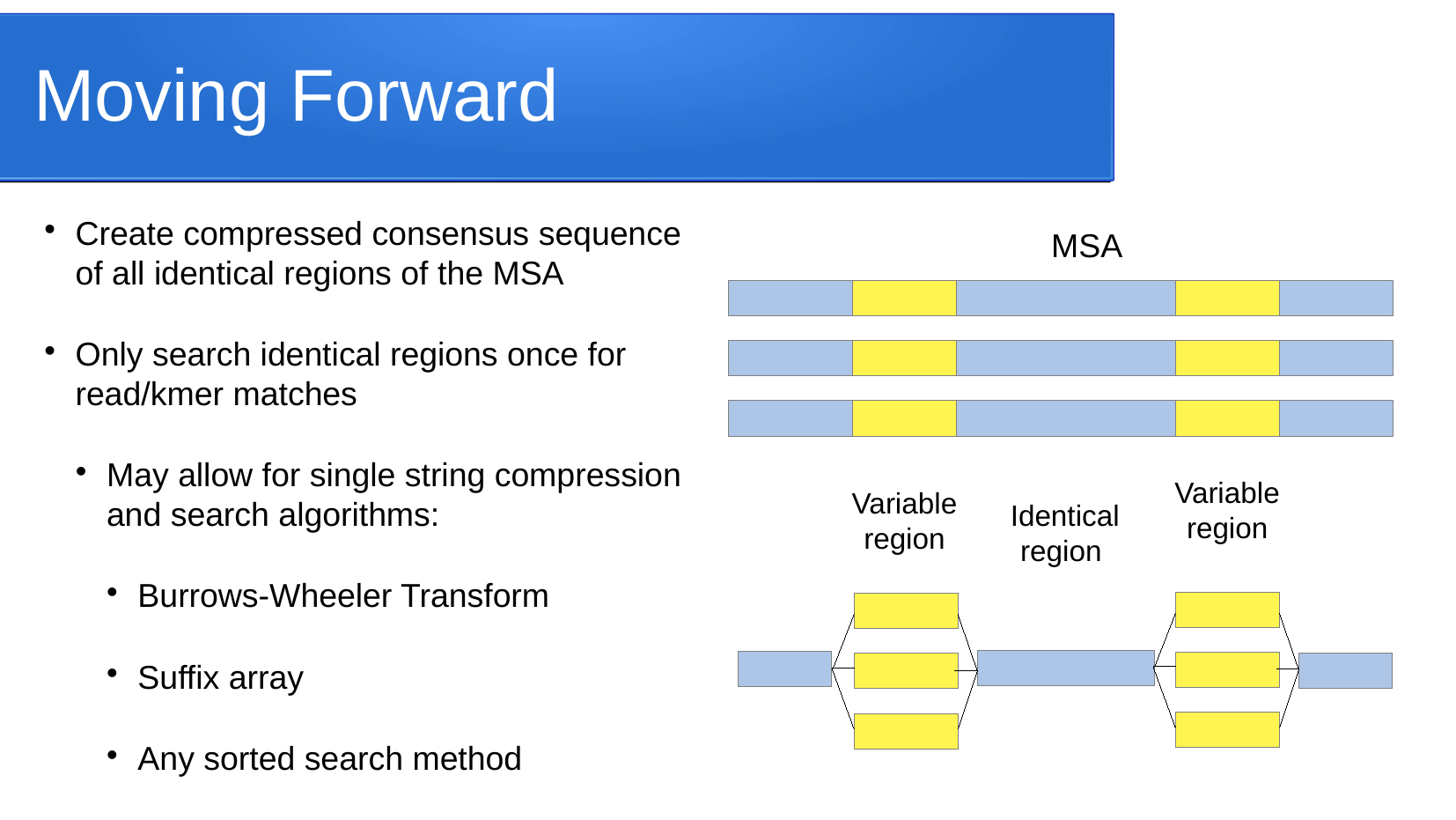

Moving Forward
Create compressed consensus sequence of all identical regions of the MSA
Only search identical regions once for read/kmer matches
May allow for single string compression and search algorithms:
Burrows-Wheeler Transform
Suffix array
Any sorted search method
MSA

Variable region
Variable region
 Identical region